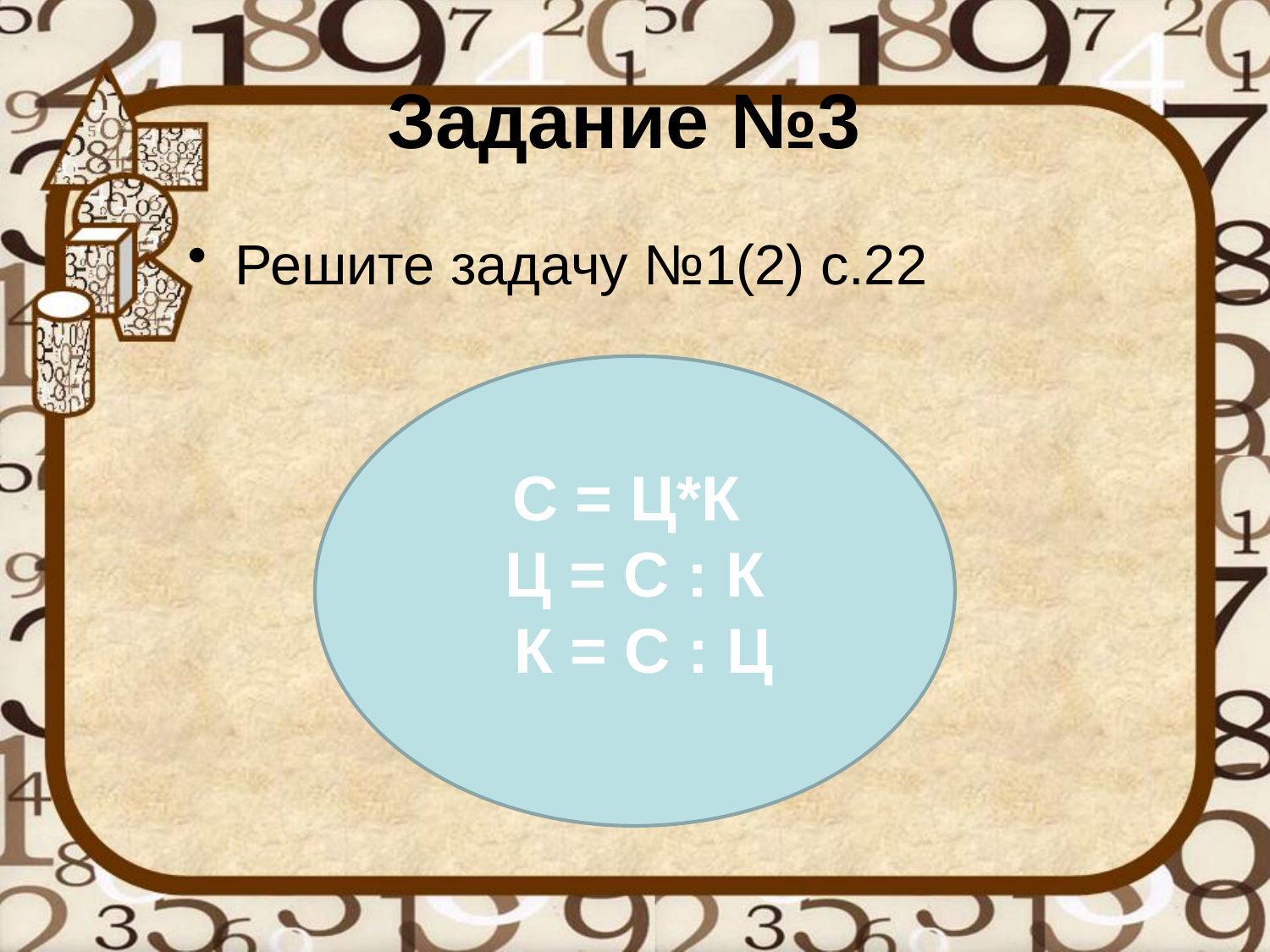

# Задание №3
Решите задачу №1(2) с.22

С = Ц*К
Ц = С : К
 К = С : Ц